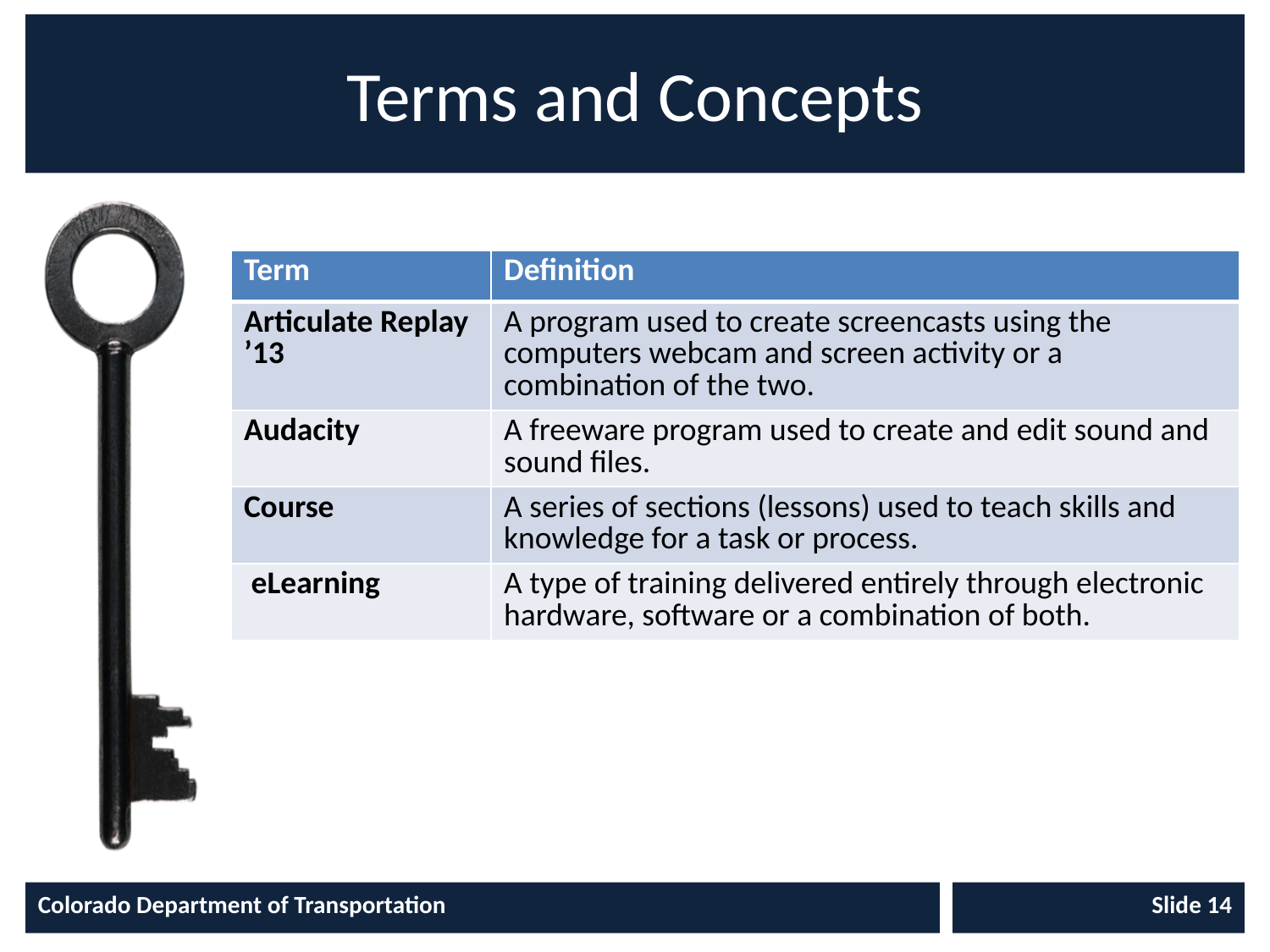

# Terms and Concepts
| Term | Definition |
| --- | --- |
| Articulate Replay ’13 | A program used to create screencasts using the computers webcam and screen activity or a combination of the two. |
| Audacity | A freeware program used to create and edit sound and sound files. |
| Course | A series of sections (lessons) used to teach skills and knowledge for a task or process. |
| eLearning | A type of training delivered entirely through electronic hardware, software or a combination of both. |
Colorado Department of Transportation
Slide 14